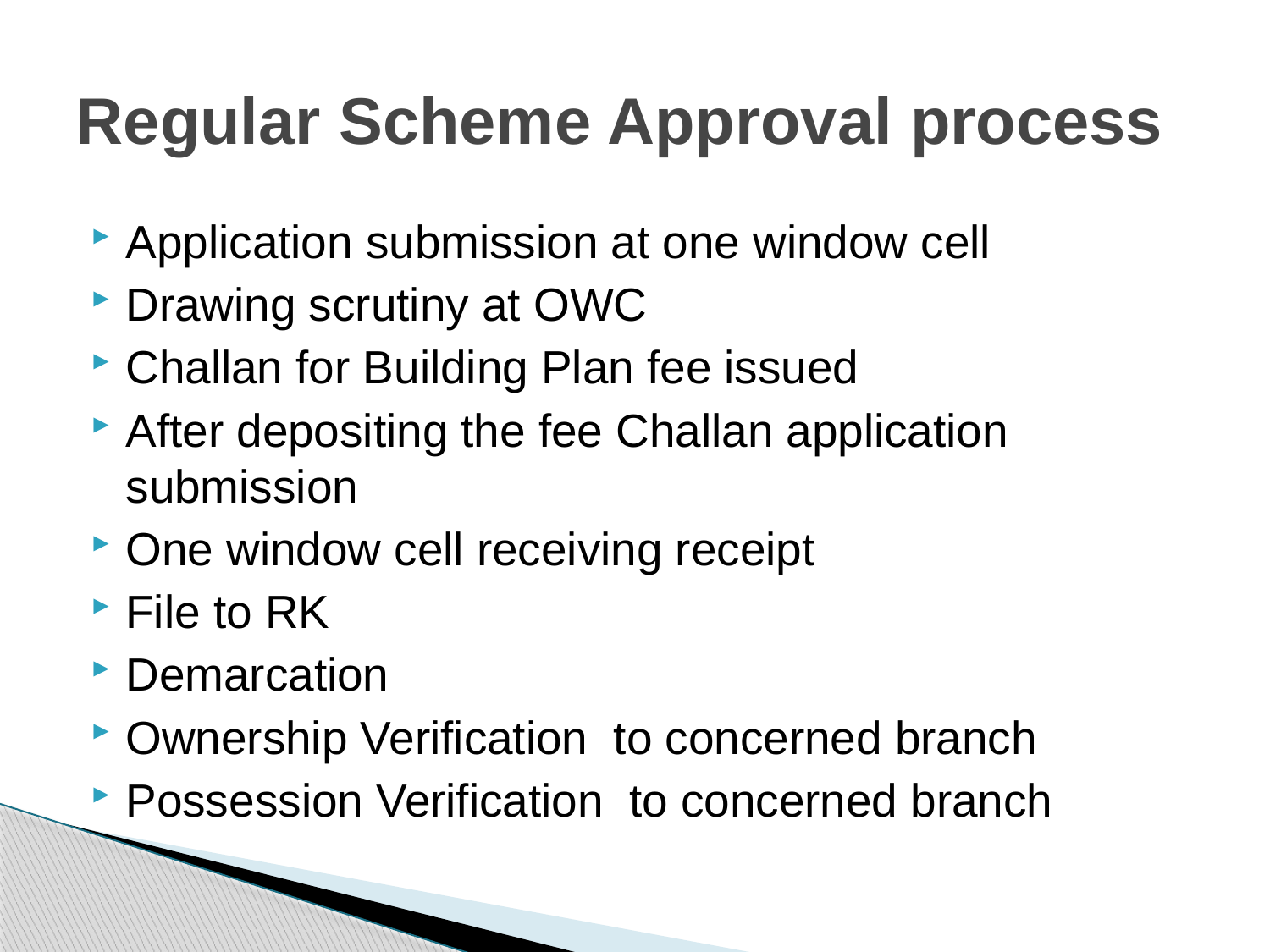

# Regular Scheme Approval process
Application submission at one window cell
Drawing scrutiny at OWC
Challan for Building Plan fee issued
After depositing the fee Challan application submission
One window cell receiving receipt
File to RK
Demarcation
Ownership Verification  to concerned branch
Possession Verification  to concerned branch